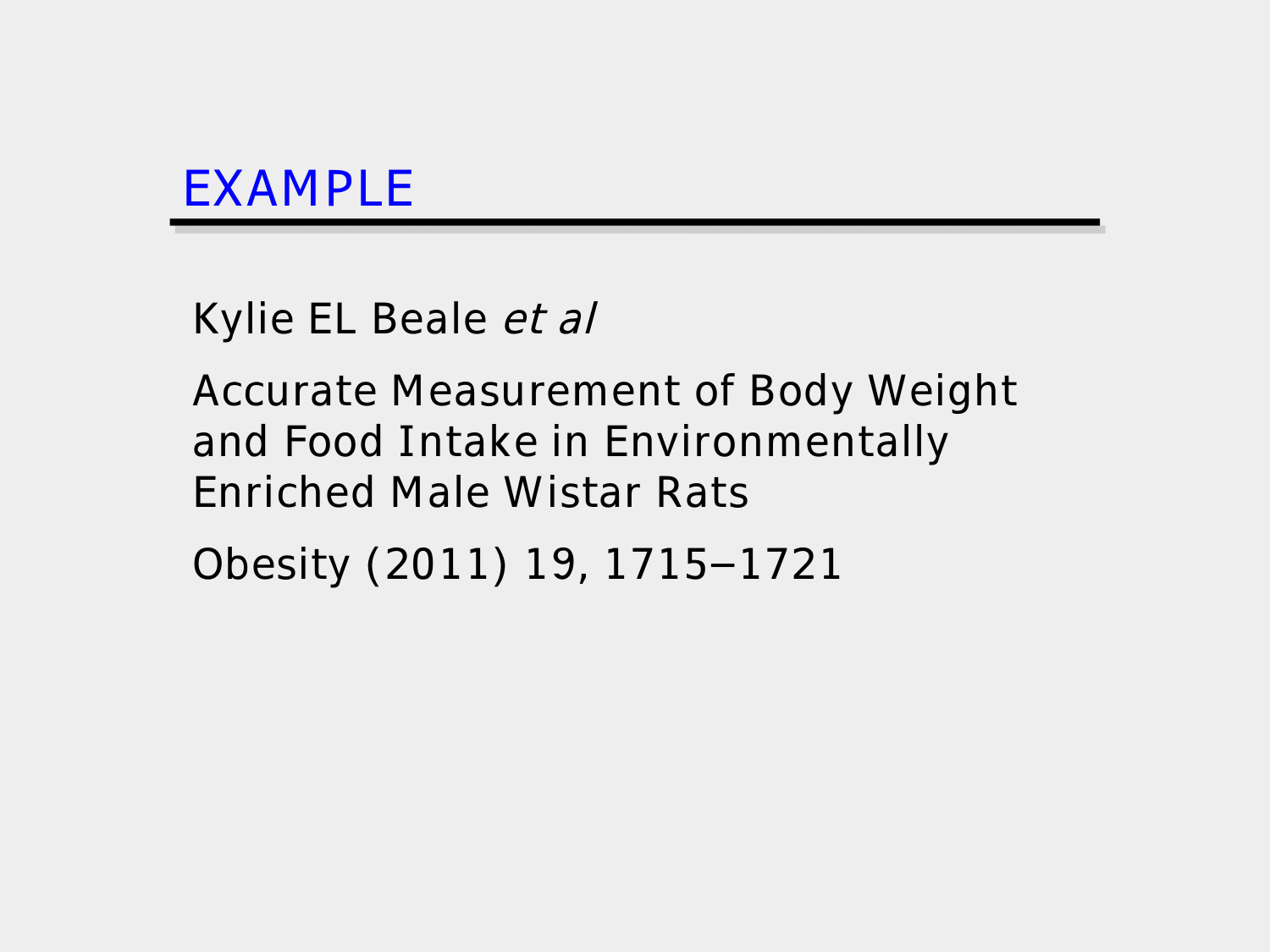

# EXAMPLE
Kylie EL Beale et al
Accurate Measurement of Body Weight and Food Intake in Environmentally Enriched Male Wistar Rats
Obesity (2011) 19, 1715–1721